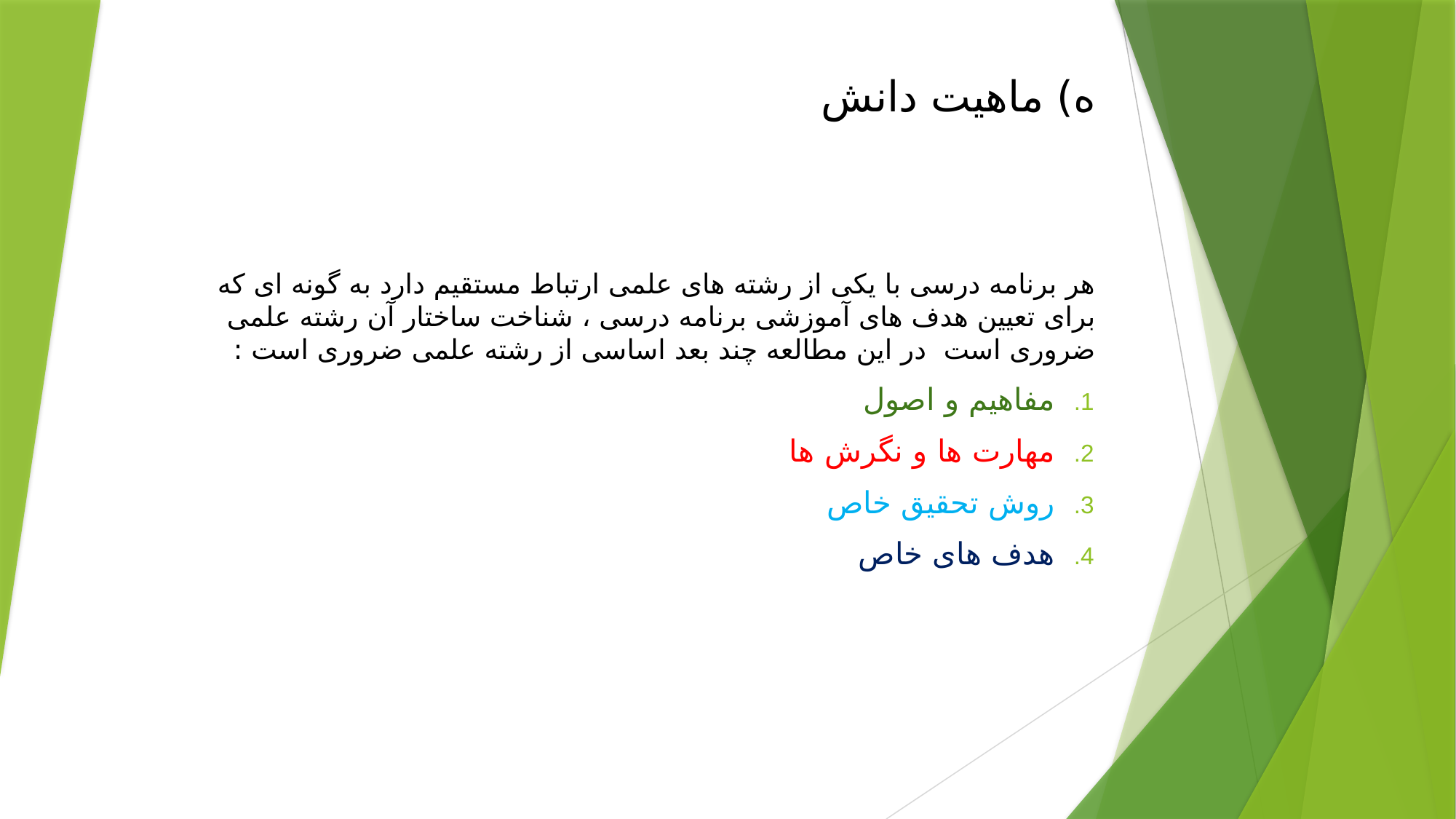

# ه) ماهیت دانش
هر برنامه درسی با یکی از رشته های علمی ارتباط مستقیم دارد به گونه ای که برای تعیین هدف های آموزشی برنامه درسی ، شناخت ساختار آن رشته علمی ضروری است  در این مطالعه چند بعد اساسی از رشته علمی ضروری است :
مفاهیم و اصول
مهارت ها و نگرش ها
روش تحقیق خاص
هدف های خاص